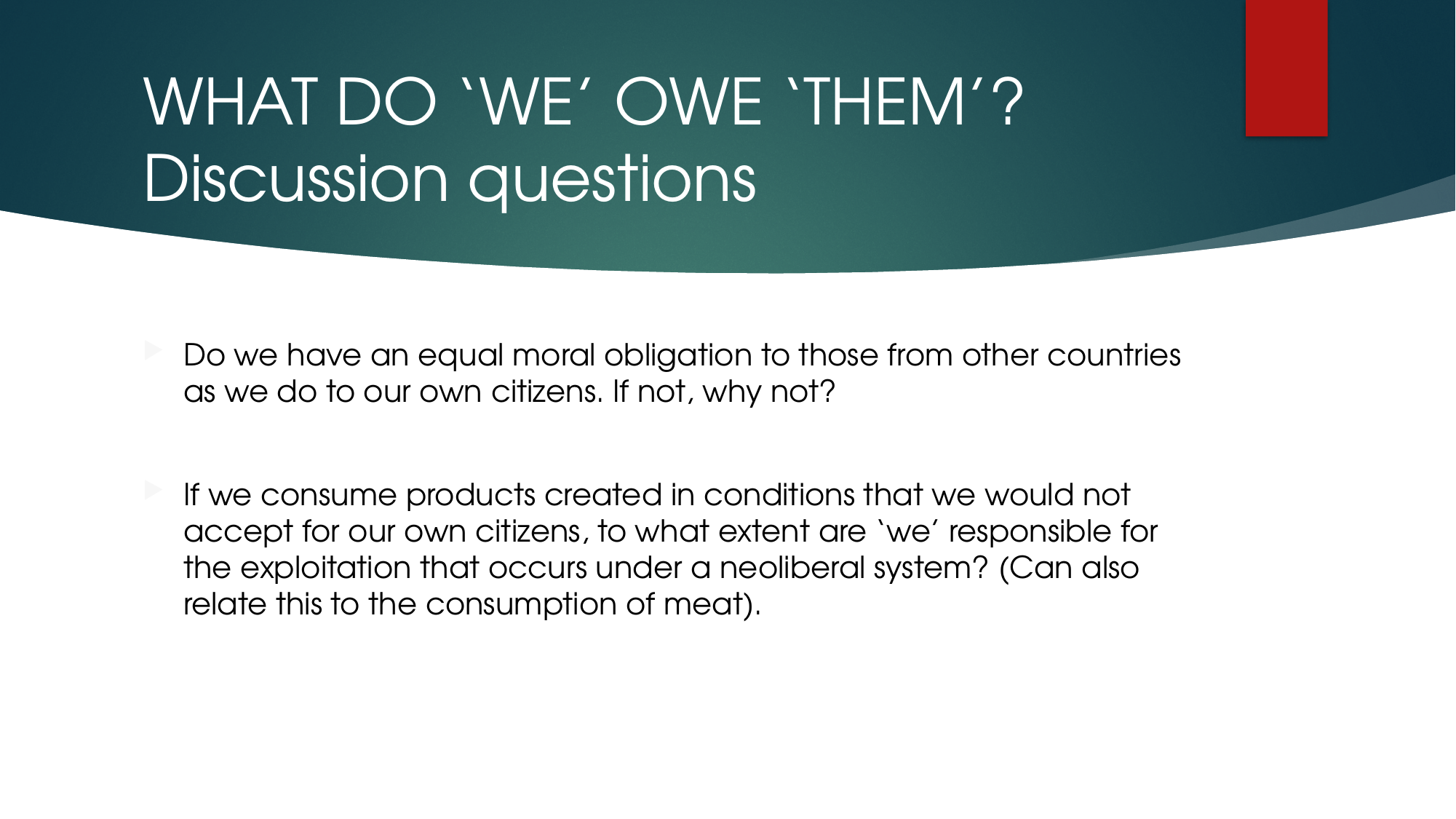

# WHAT DO ‘WE’ OWE ‘THEM’? Discussion questions

Do we have an equal moral obligation to those from other countries as we do to our own citizens. If not, why not?

If we consume products created in conditions that we would not accept for our own citizens, to what extent are ‘we’ responsible for the exploitation that occurs under a neoliberal system? (Can also relate this to the consumption of meat).